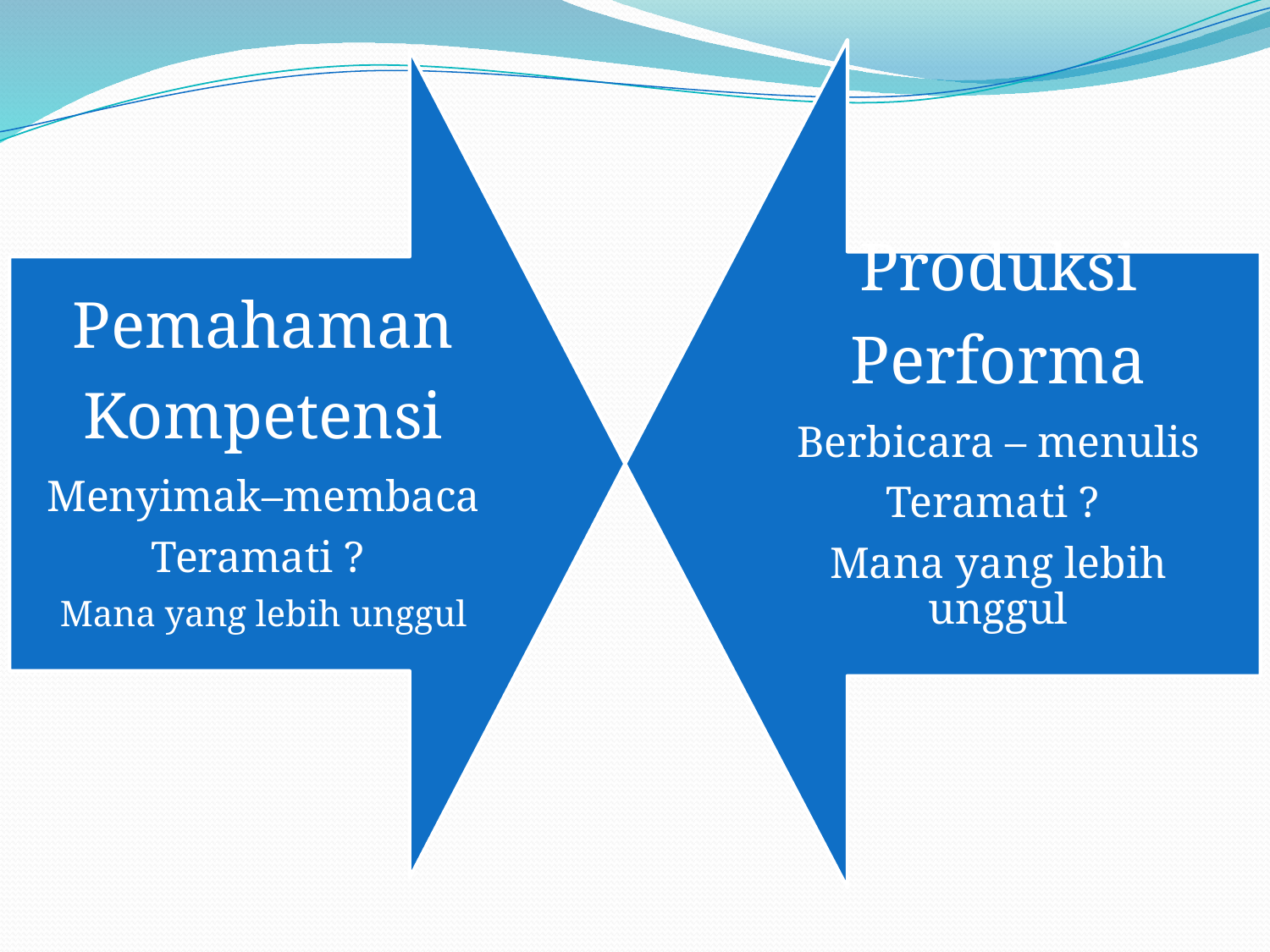

Pemahaman
Kompetensi
Menyimak–membaca
Teramati ?
Mana yang lebih unggul
Produksi
Performa
Berbicara – menulis
Teramati ?
Mana yang lebih unggul